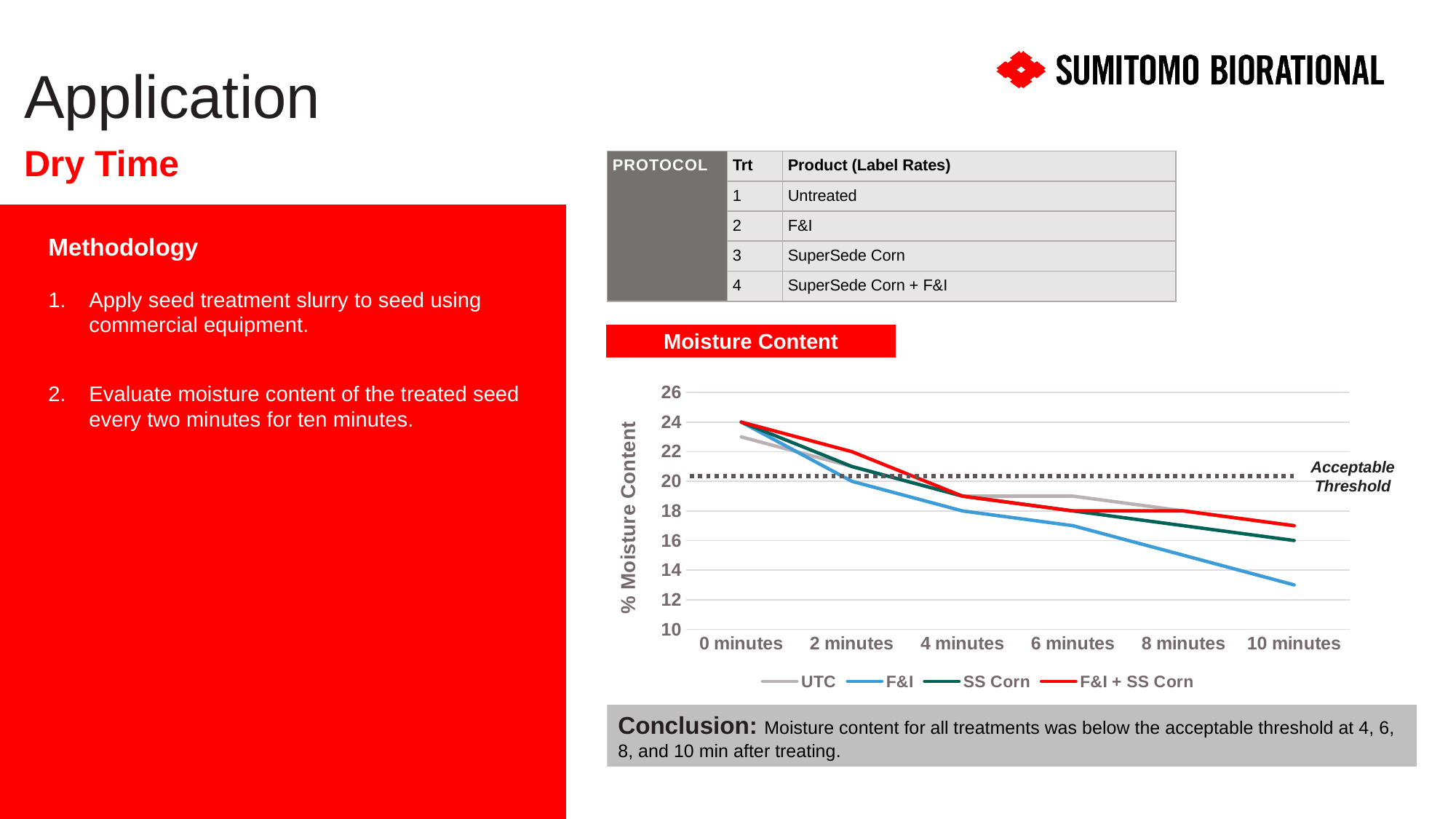

# Application
Dry Time
| PROTOCOL | Trt | Product (Label Rates) |
| --- | --- | --- |
|  | 1 | Untreated |
|  | 2 | F&I |
|  | 3 | SuperSede Corn |
|  | 4 | SuperSede Corn + F&I |

Methodology

Apply seed treatment slurry to seed using commercial equipment.

Evaluate moisture content of the treated seed every two minutes for ten minutes.
Moisture Content

### Chart

| Category | UTC | F&I | SS Corn | F&I + SS Corn |
|---|---|---|---|---|
| 0 minutes | 23.0 | 24.0 | 24.0 | 24.0 |
| 2 minutes | 21.0 | 20.0 | 21.0 | 22.0 |
| 4 minutes | 19.0 | 18.0 | 19.0 | 19.0 |
| 6 minutes | 19.0 | 17.0 | 18.0 | 18.0 |
| 8 minutes | 18.0 | 15.0 | 17.0 | 18.0 |
| 10 minutes | 17.0 | 13.0 | 16.0 | 17.0 |
Acceptable Threshold
Conclusion: Moisture content for all treatments was below the acceptable threshold at 4, 6, 8, and 10 min after treating.